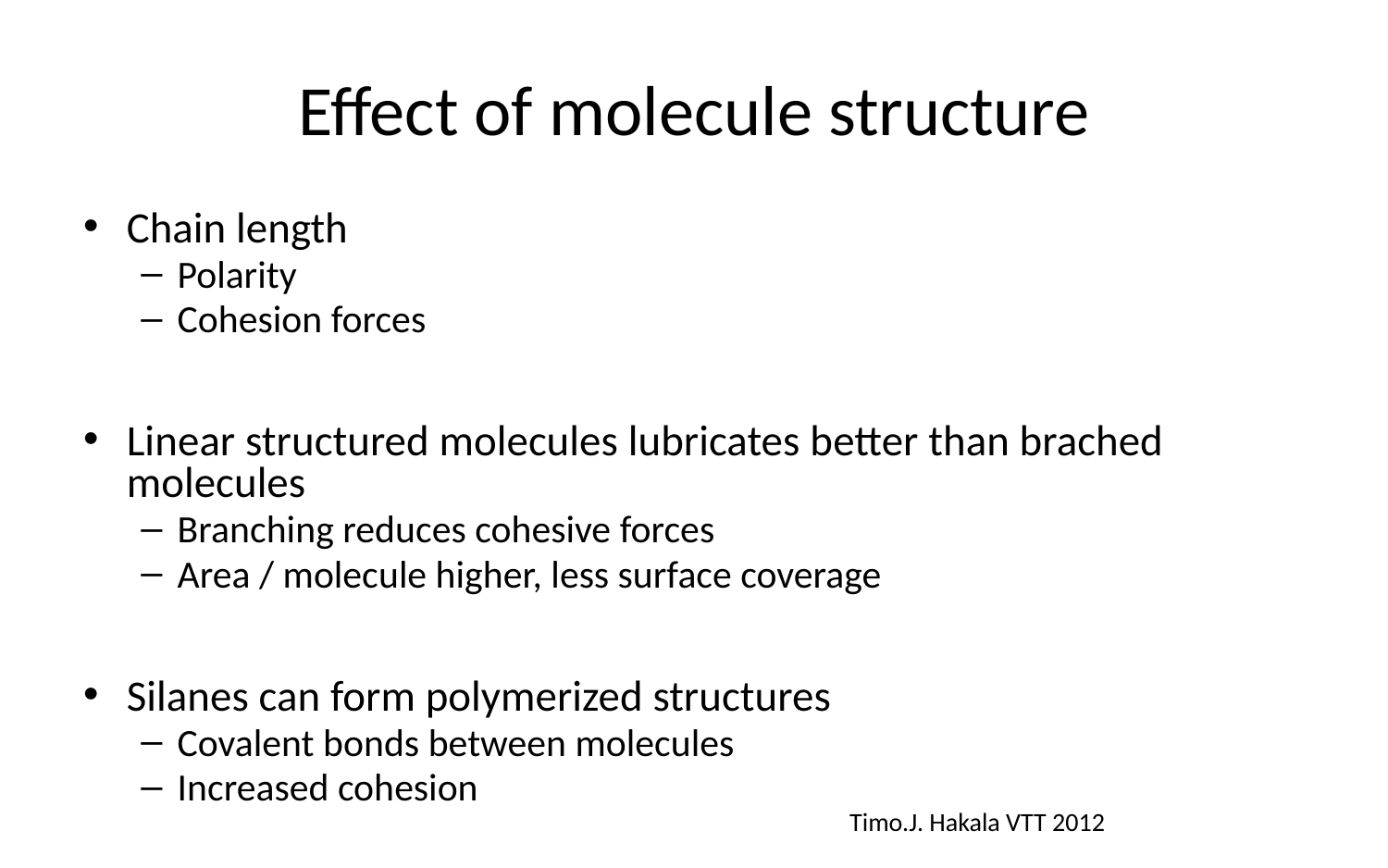

# Effect of molecule structure
Chain length
Polarity
Cohesion forces

Linear structured molecules lubricates better than brached molecules
Branching reduces cohesive forces
Area / molecule higher, less surface coverage

Silanes can form polymerized structures
Covalent bonds between molecules
Increased cohesion

Timo.J. Hakala VTT 2012